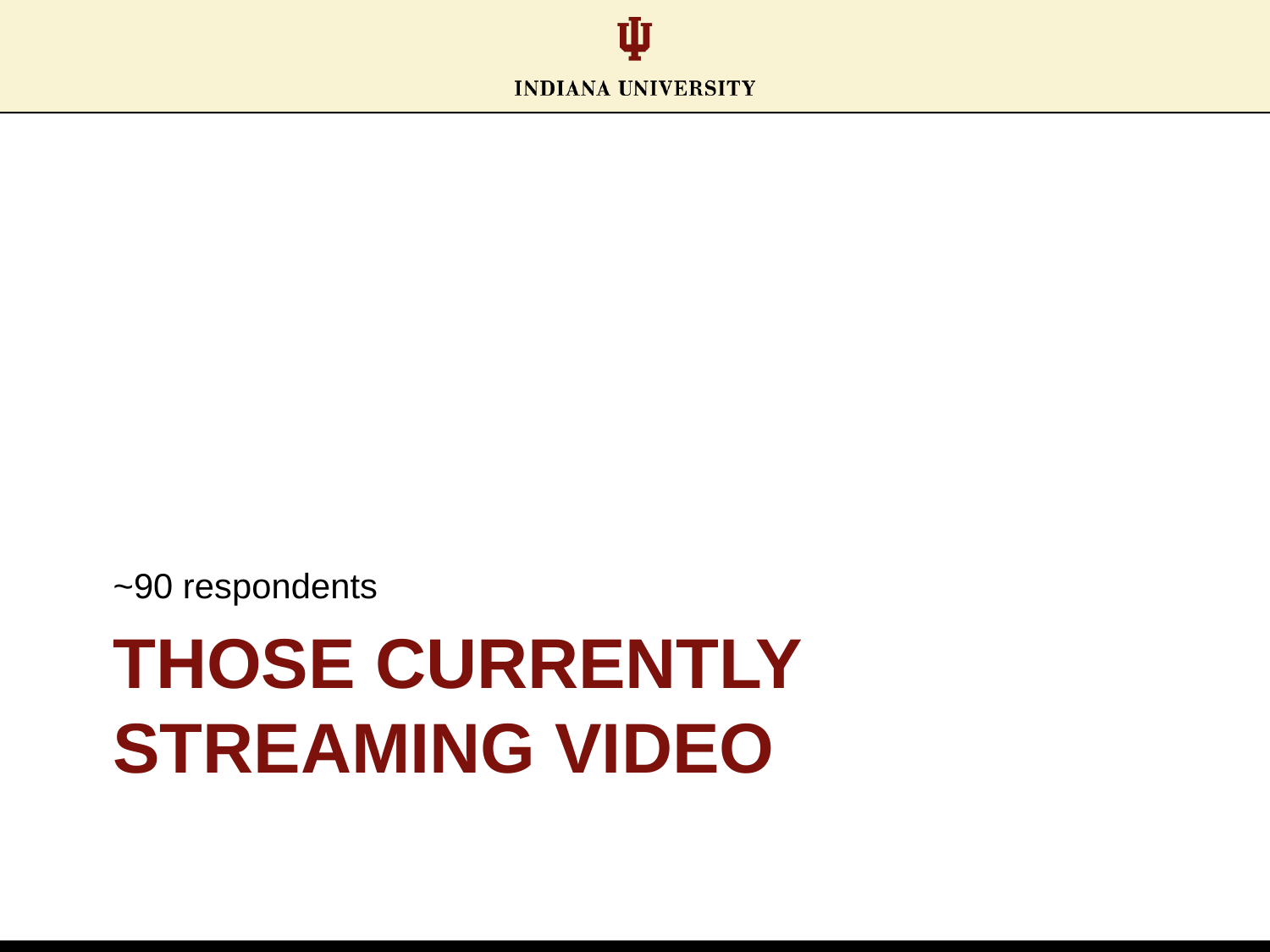

~90 respondents
# Those Currently streaming Video